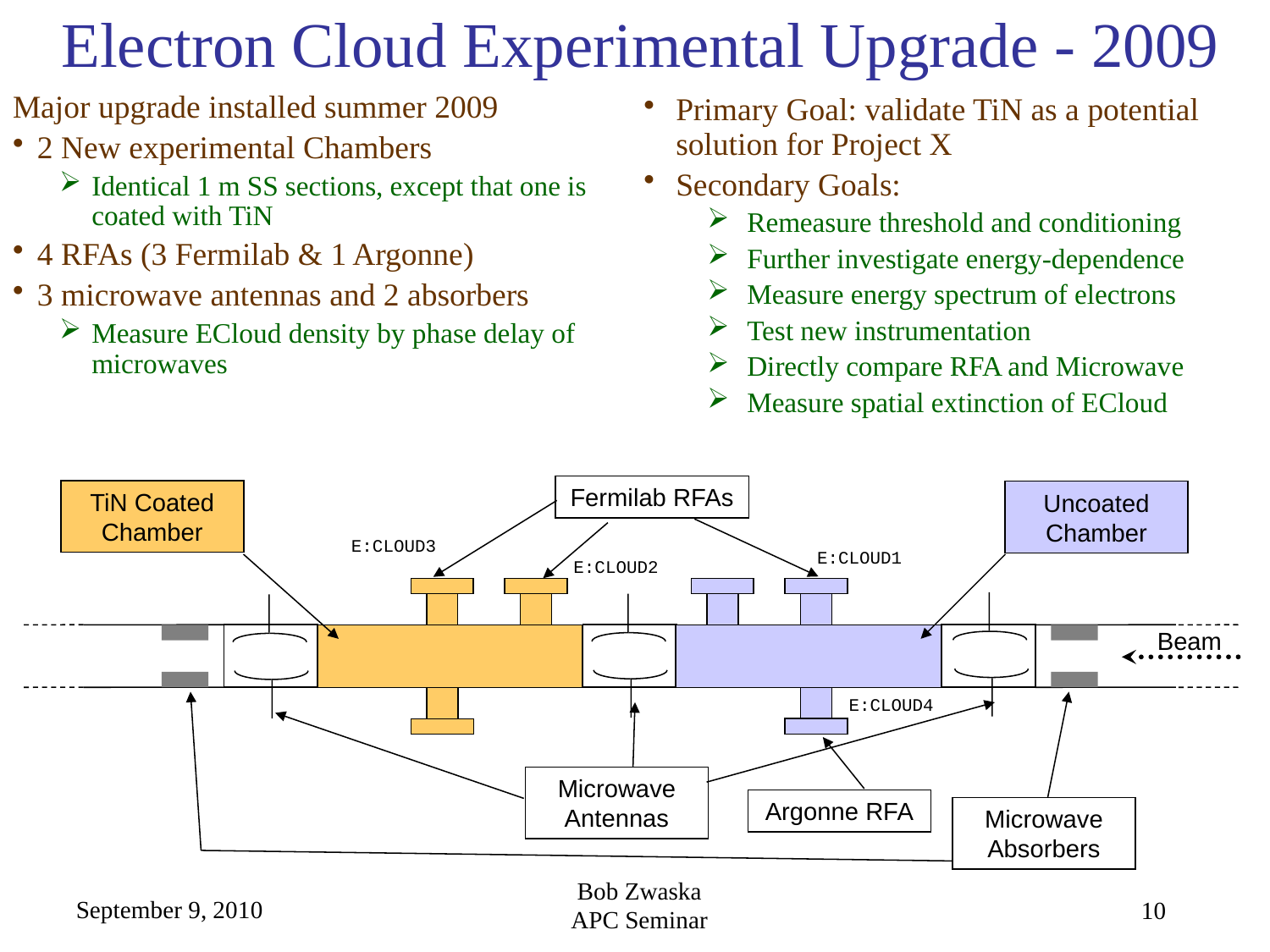

# Electron Cloud Experimental Upgrade - 2009
Major upgrade installed summer 2009
2 New experimental Chambers
Identical 1 m SS sections, except that one is coated with TiN
4 RFAs (3 Fermilab & 1 Argonne)
3 microwave antennas and 2 absorbers
Measure ECloud density by phase delay of microwaves
Primary Goal: validate TiN as a potential solution for Project X
Secondary Goals:
Remeasure threshold and conditioning
Further investigate energy-dependence
Measure energy spectrum of electrons
Test new instrumentation
Directly compare RFA and Microwave
Measure spatial extinction of ECloud

Fermilab RFAs
TiN Coated Chamber
Uncoated Chamber

E:CLOUD3
E:CLOUD1
E:CLOUD2

Beam

E:CLOUD4

Microwave Antennas
Argonne RFA
Microwave Absorbers